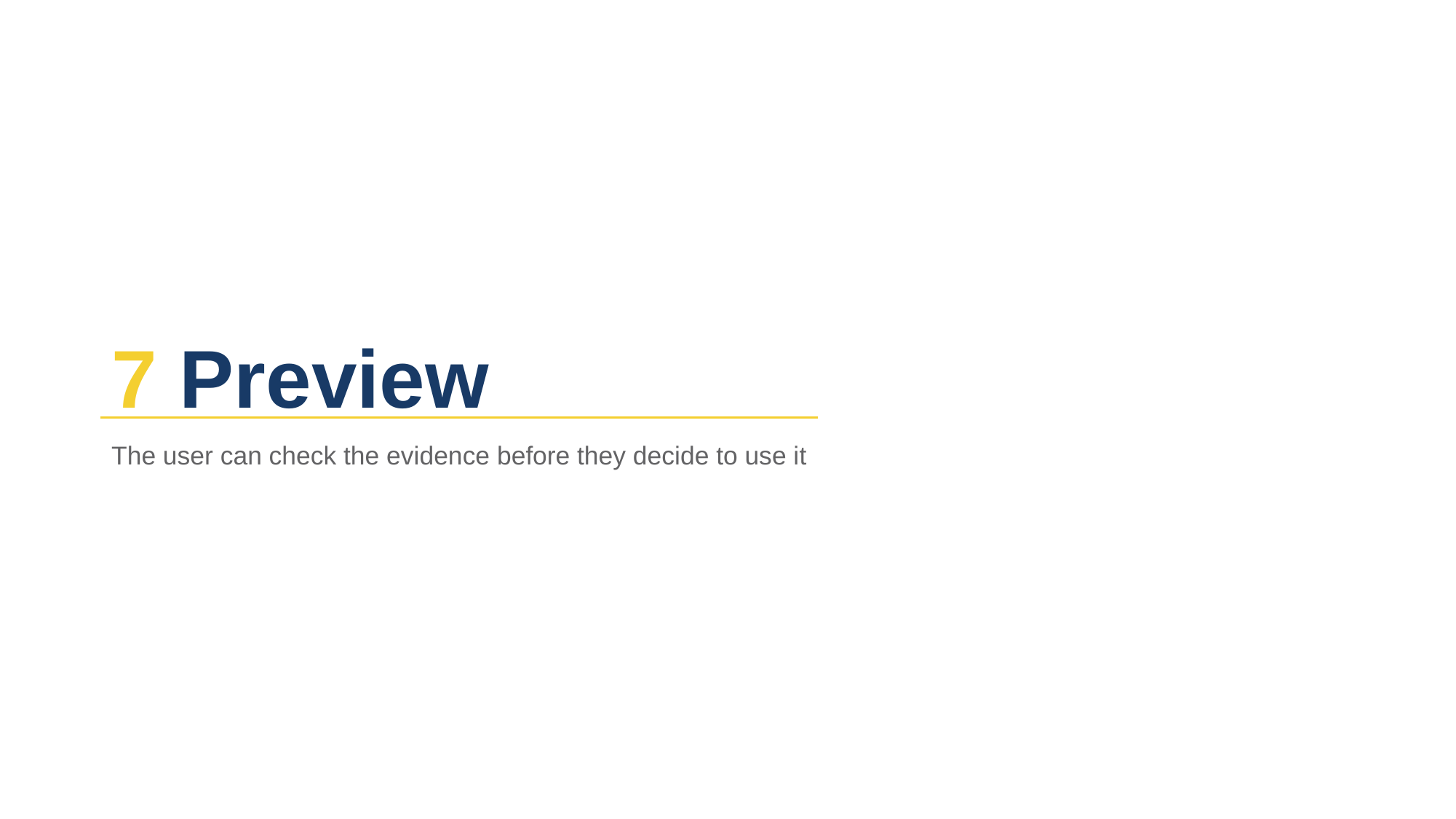

7 Preview
The user can check the evidence before they decide to use it